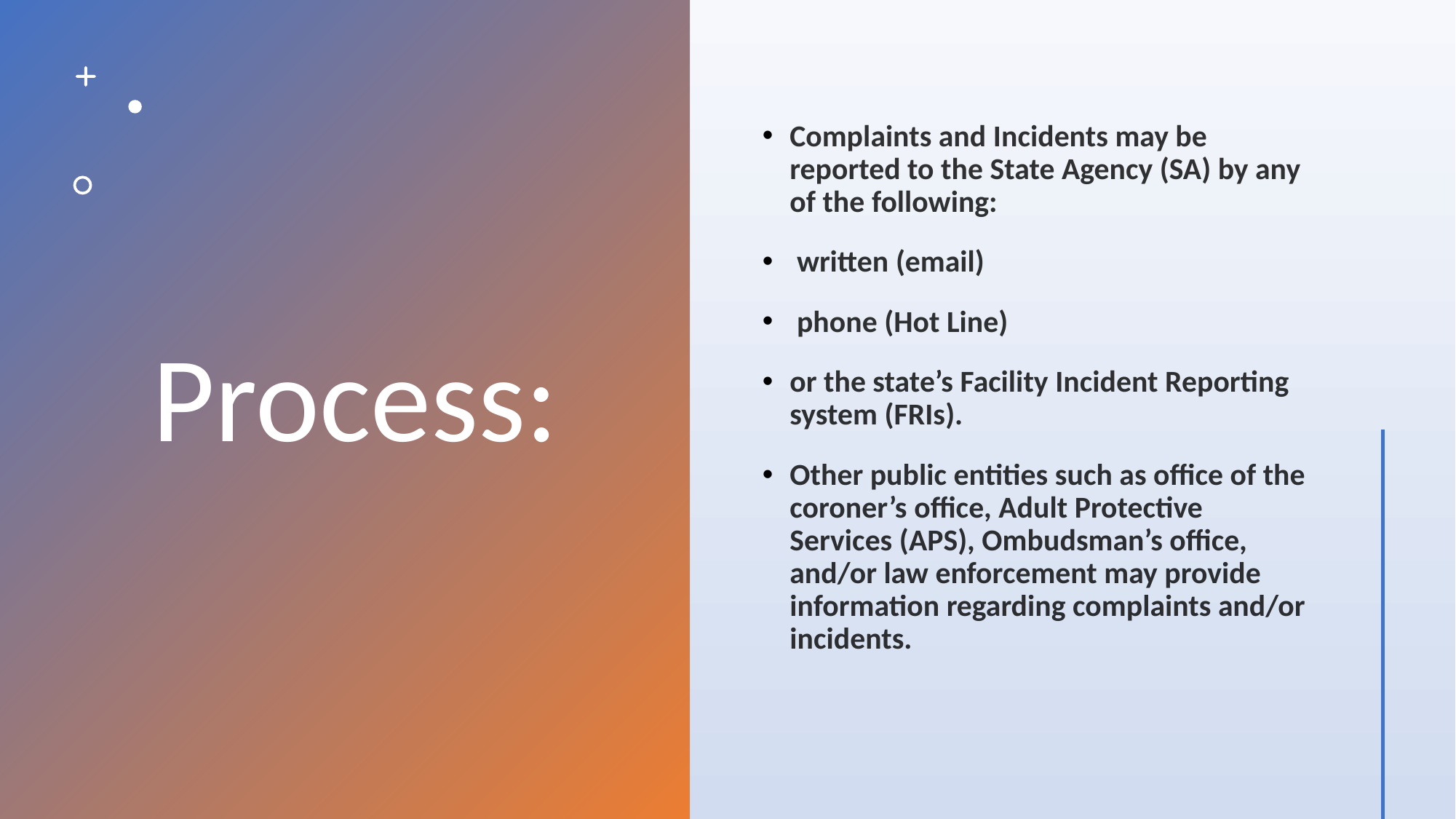

# Process:
Complaints and Incidents may be reported to the State Agency (SA) by any of the following:
 written (email)
 phone (Hot Line)
or the state’s Facility Incident Reporting system (FRIs).
Other public entities such as office of the coroner’s office, Adult Protective Services (APS), Ombudsman’s office, and/or law enforcement may provide information regarding complaints and/or incidents.